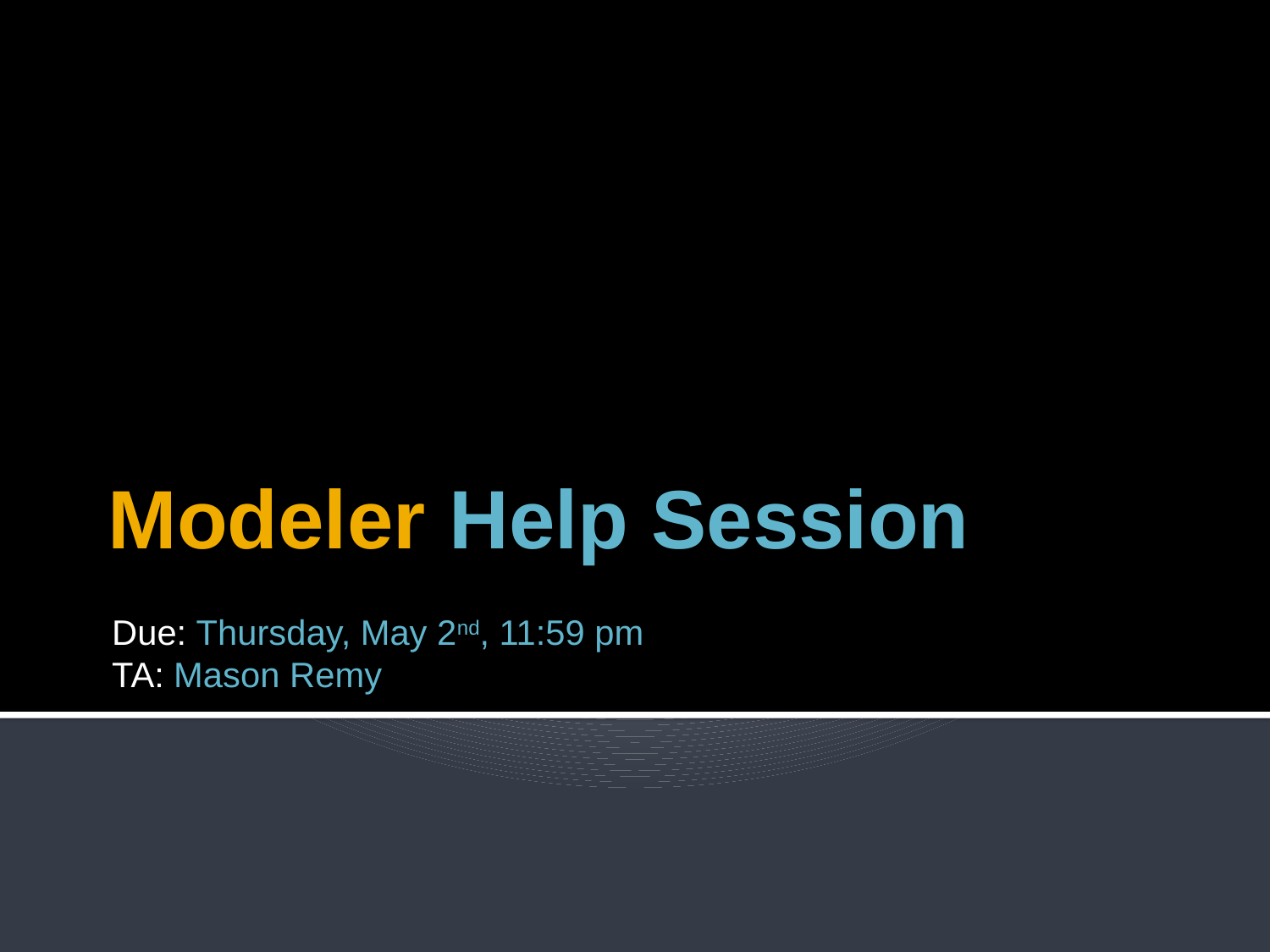

# Modeler Help Session
Due: Thursday, May 2nd, 11:59 pm
TA: Mason Remy